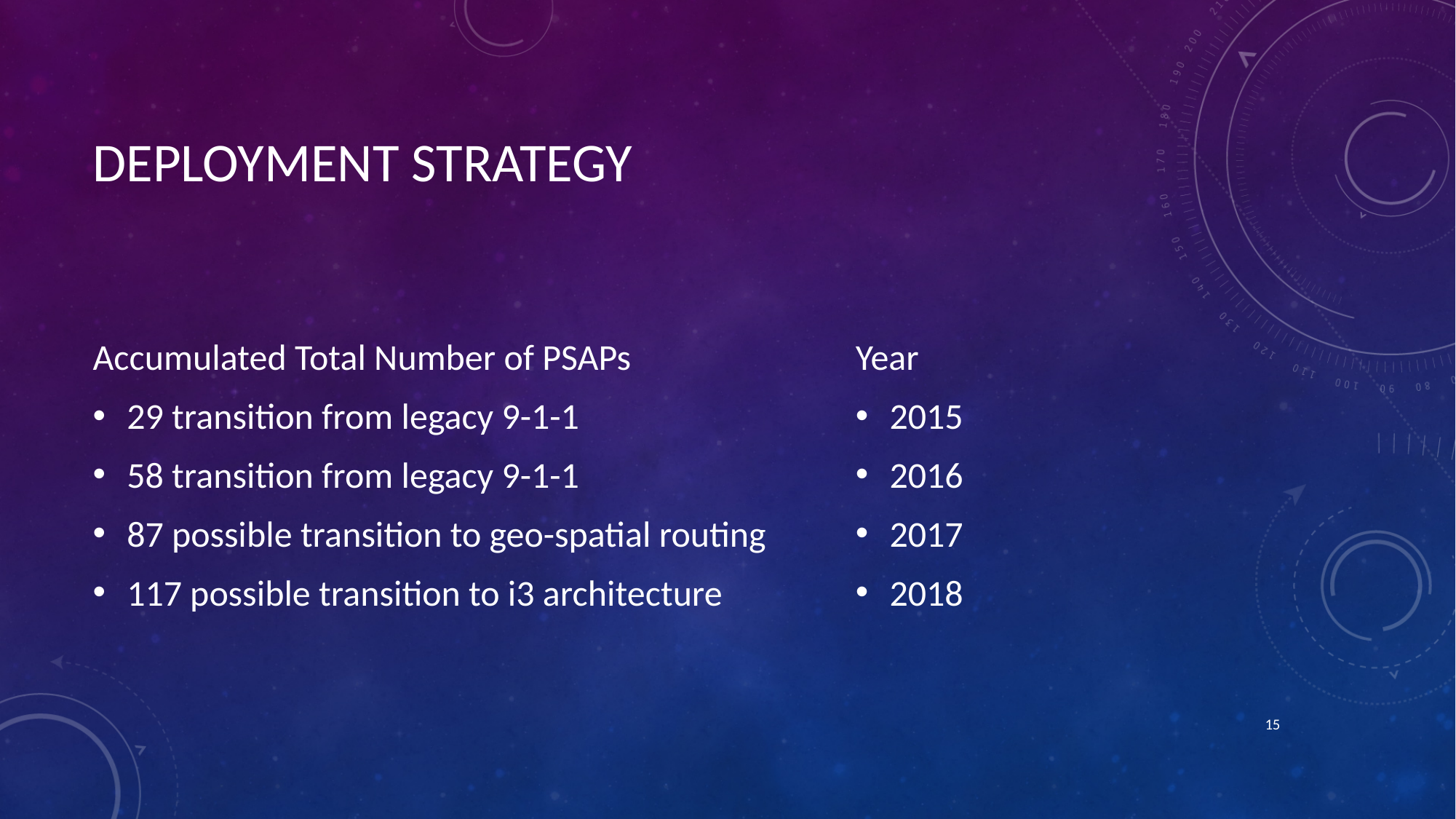

# Deployment Strategy
Accumulated Total Number of PSAPs
29 transition from legacy 9-1-1
58 transition from legacy 9-1-1
87 possible transition to geo-spatial routing
117 possible transition to i3 architecture
Year
2015
2016
2017
2018
15